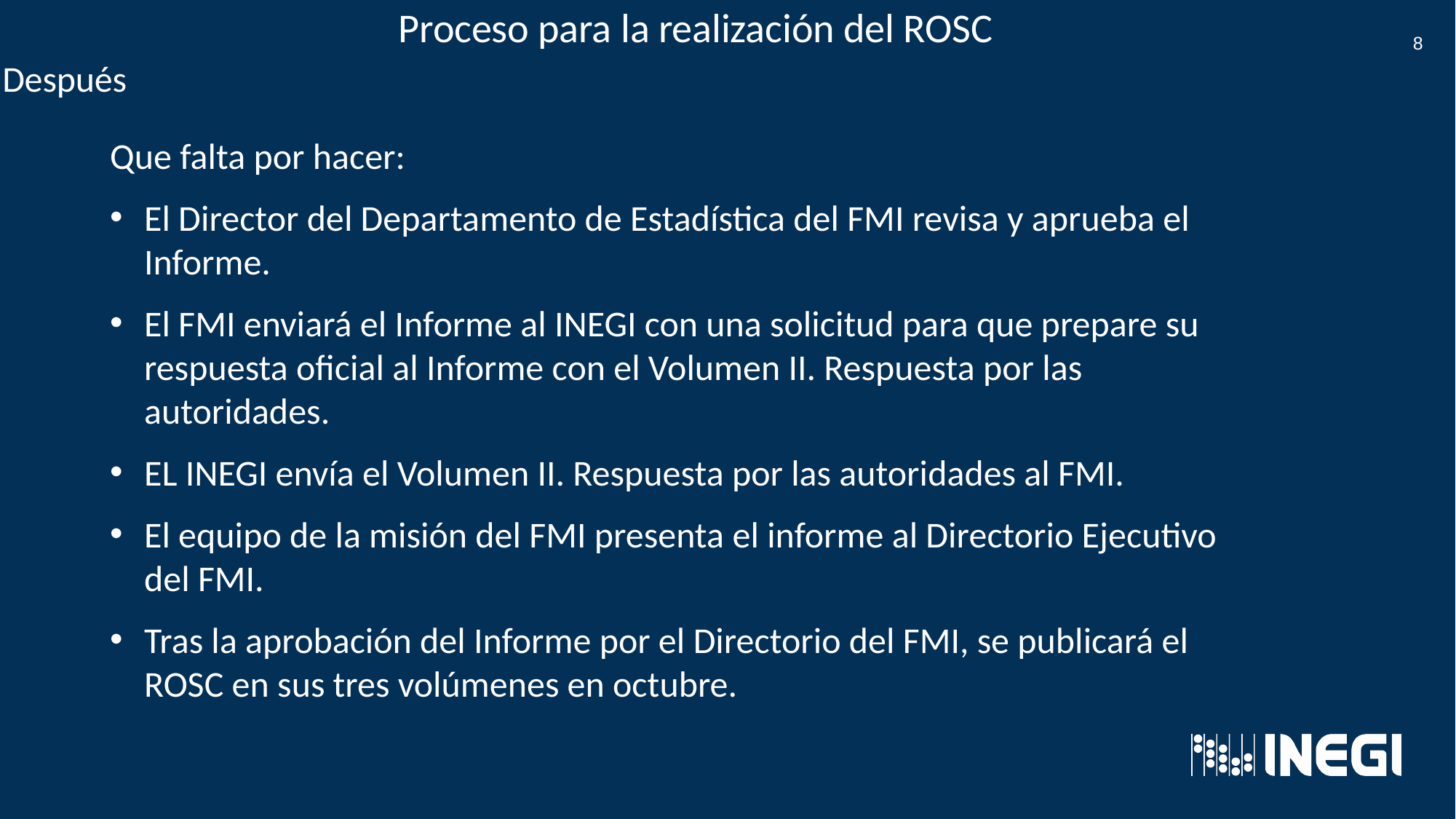

Proceso para la realización del ROSC
8
Después
Que falta por hacer:
El Director del Departamento de Estadística del FMI revisa y aprueba el Informe.
El FMI enviará el Informe al INEGI con una solicitud para que prepare su respuesta oficial al Informe con el Volumen II. Respuesta por las autoridades.
EL INEGI envía el Volumen II. Respuesta por las autoridades al FMI.
El equipo de la misión del FMI presenta el informe al Directorio Ejecutivo del FMI.
Tras la aprobación del Informe por el Directorio del FMI, se publicará el ROSC en sus tres volúmenes en octubre.